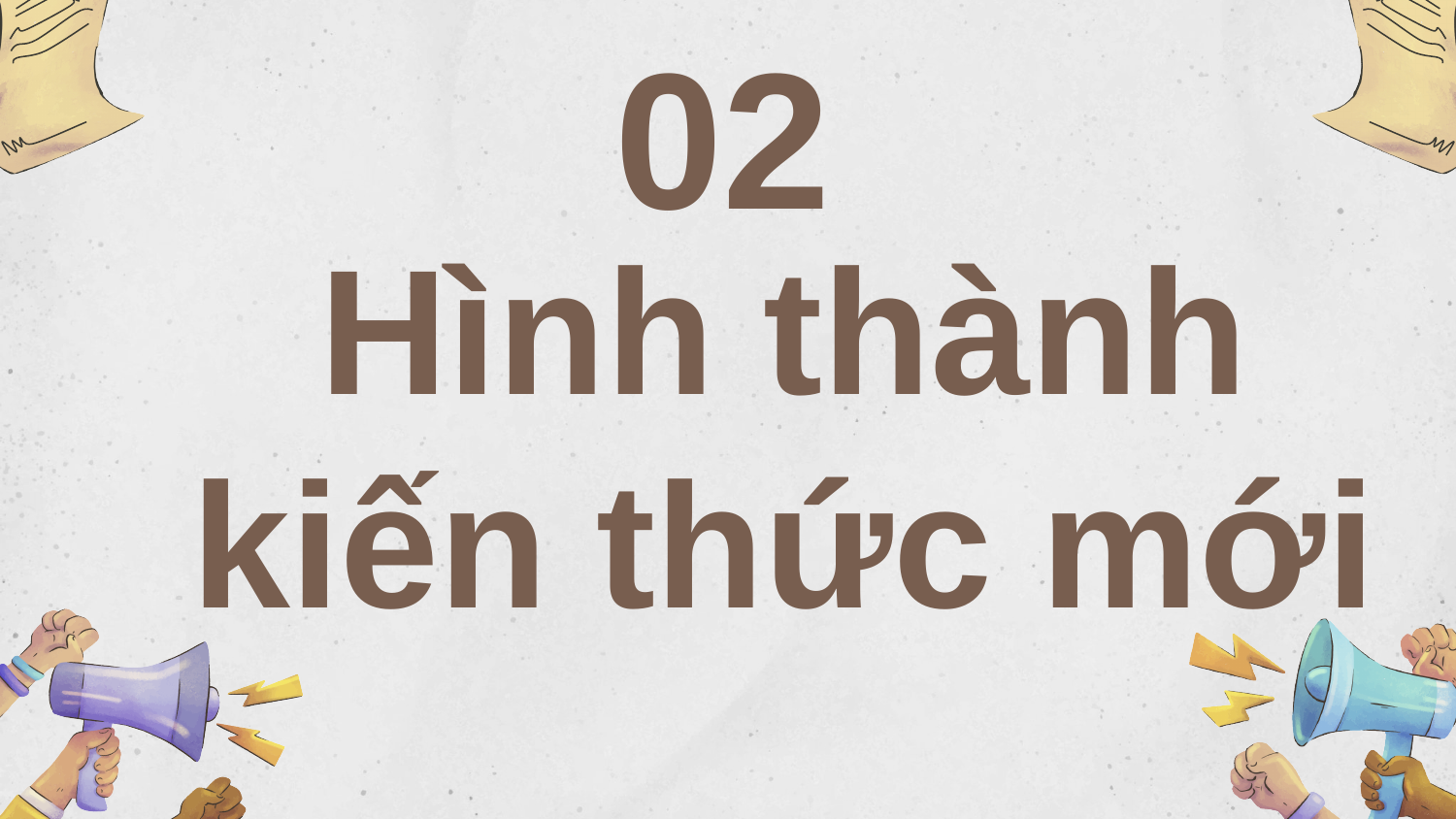

# 02
Hình thành kiến thức mới